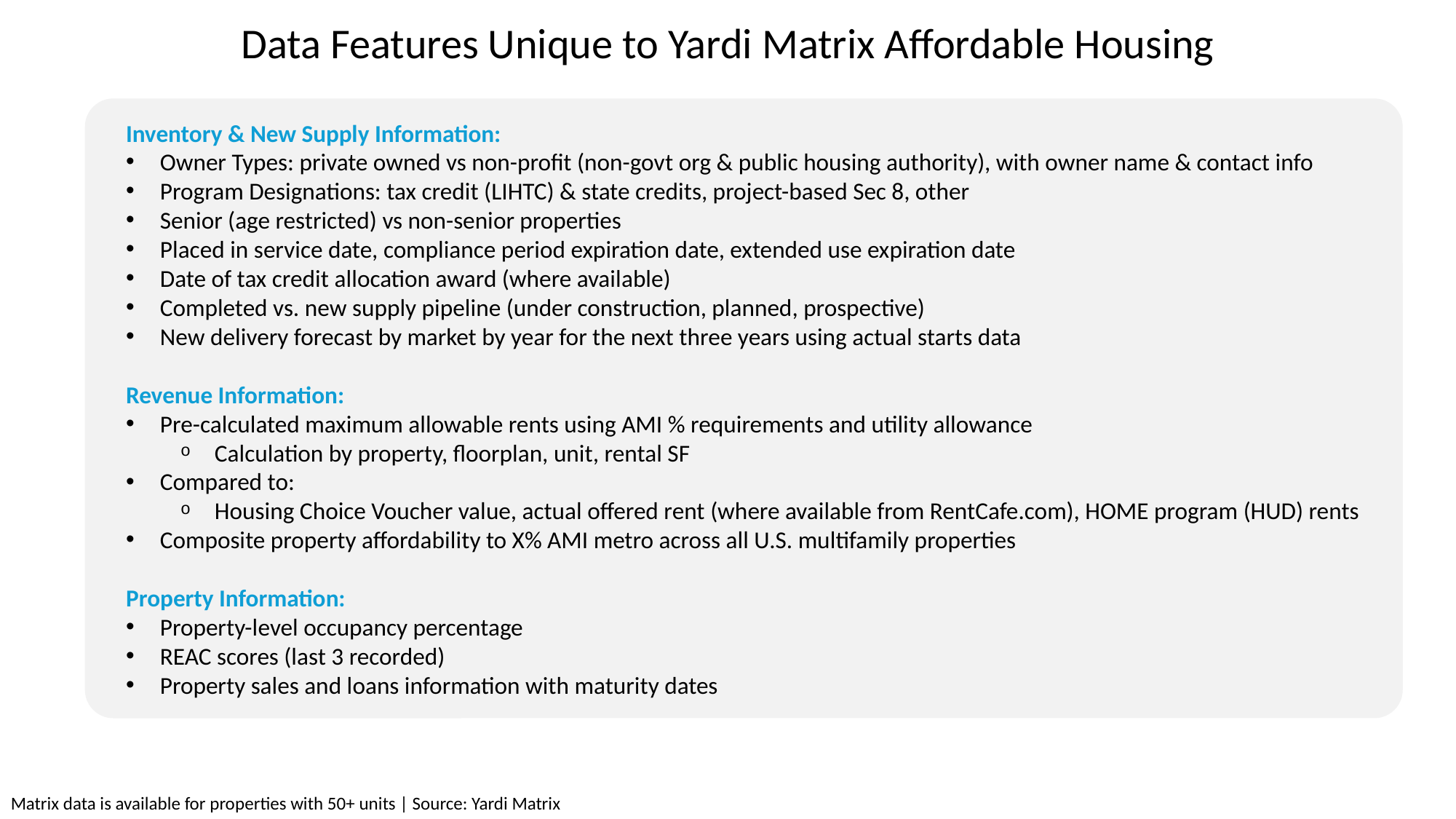

Data Features Unique to Yardi Matrix Affordable Housing
Inventory & New Supply Information:
Owner Types: private owned vs non-profit (non-govt org & public housing authority), with owner name & contact info
Program Designations: tax credit (LIHTC) & state credits, project-based Sec 8, other
Senior (age restricted) vs non-senior properties
Placed in service date, compliance period expiration date, extended use expiration date
Date of tax credit allocation award (where available)
Completed vs. new supply pipeline (under construction, planned, prospective)
New delivery forecast by market by year for the next three years using actual starts data

Revenue Information:
Pre-calculated maximum allowable rents using AMI % requirements and utility allowance
Calculation by property, floorplan, unit, rental SF
Compared to:
Housing Choice Voucher value, actual offered rent (where available from RentCafe.com), HOME program (HUD) rents
Composite property affordability to X% AMI metro across all U.S. multifamily properties

Property Information:
Property-level occupancy percentage
REAC scores (last 3 recorded)
Property sales and loans information with maturity dates
Matrix data is available for properties with 50+ units | Source: Yardi Matrix